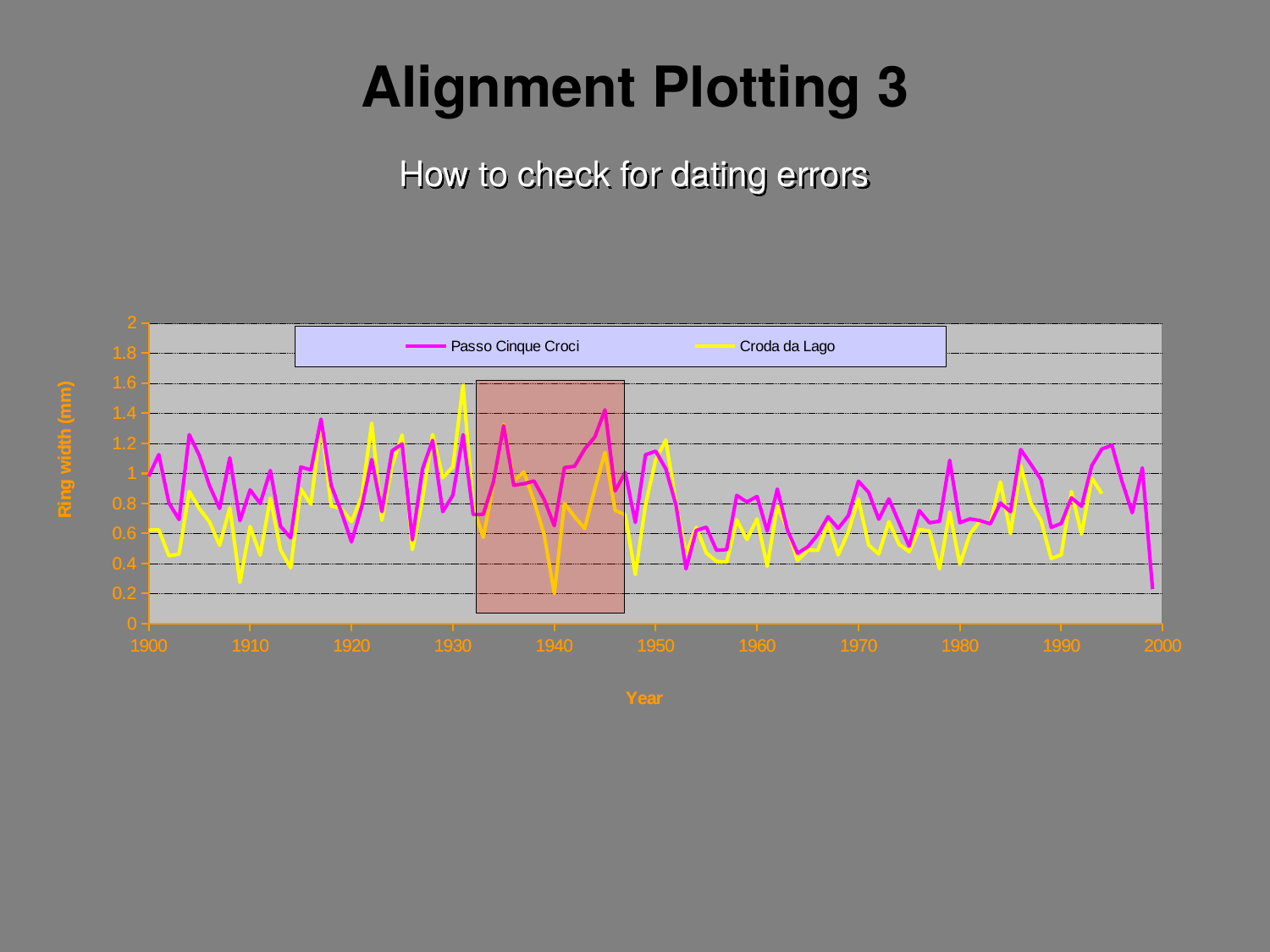

Alignment Plotting 3
How to check for dating errors

### Chart

| Category | Passo Cinque Croci | Croda da Lago |
|---|---|---|

### Chart

| Category | Passo Cinque Croci | Croda da Lago |
|---|---|---|